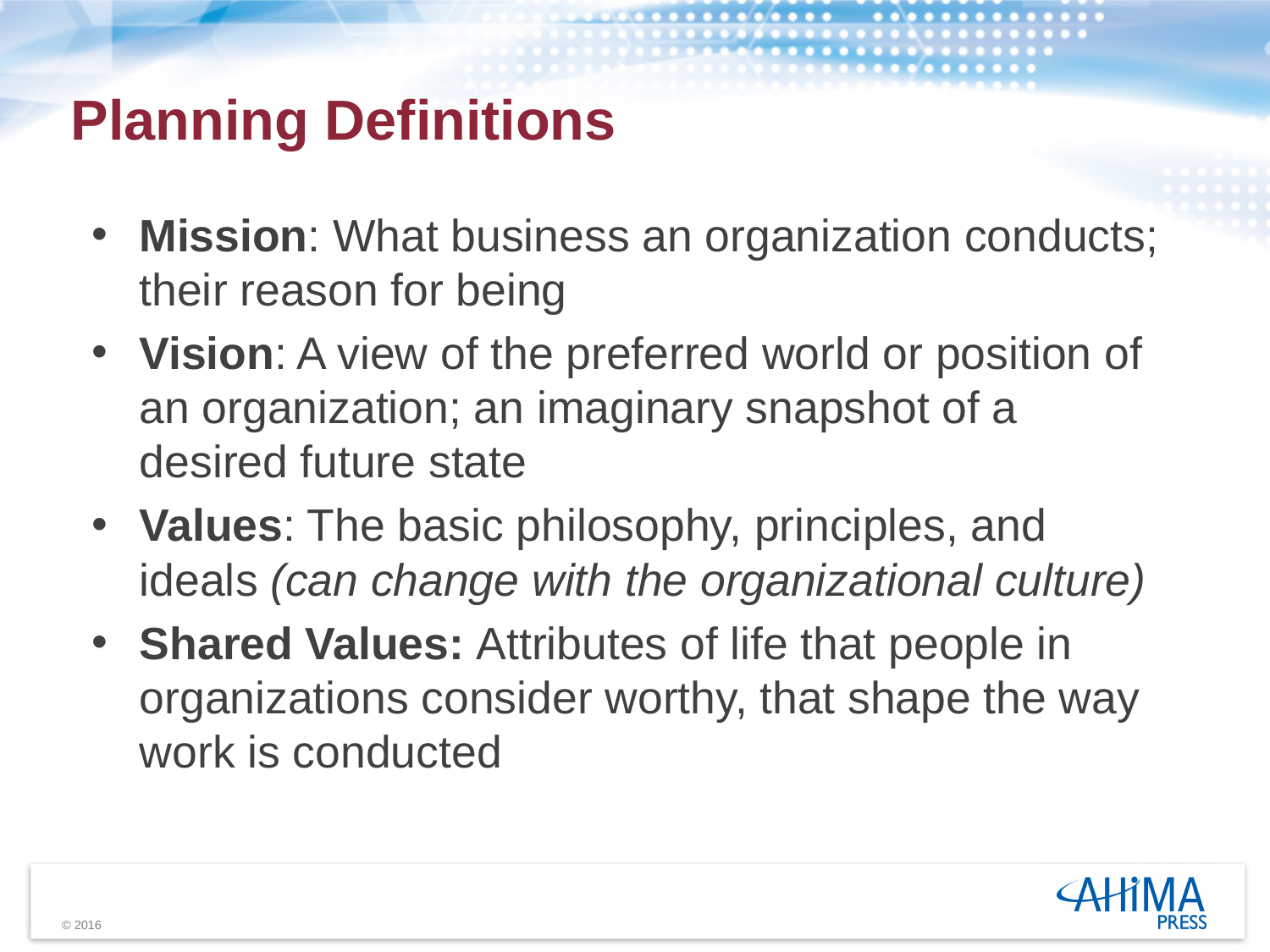

# Planning Definitions
Mission: What business an organization conducts; their reason for being
Vision: A view of the preferred world or position of an organization; an imaginary snapshot of a desired future state
Values: The basic philosophy, principles, and ideals (can change with the organizational culture)
Shared Values: Attributes of life that people in organizations consider worthy, that shape the way work is conducted